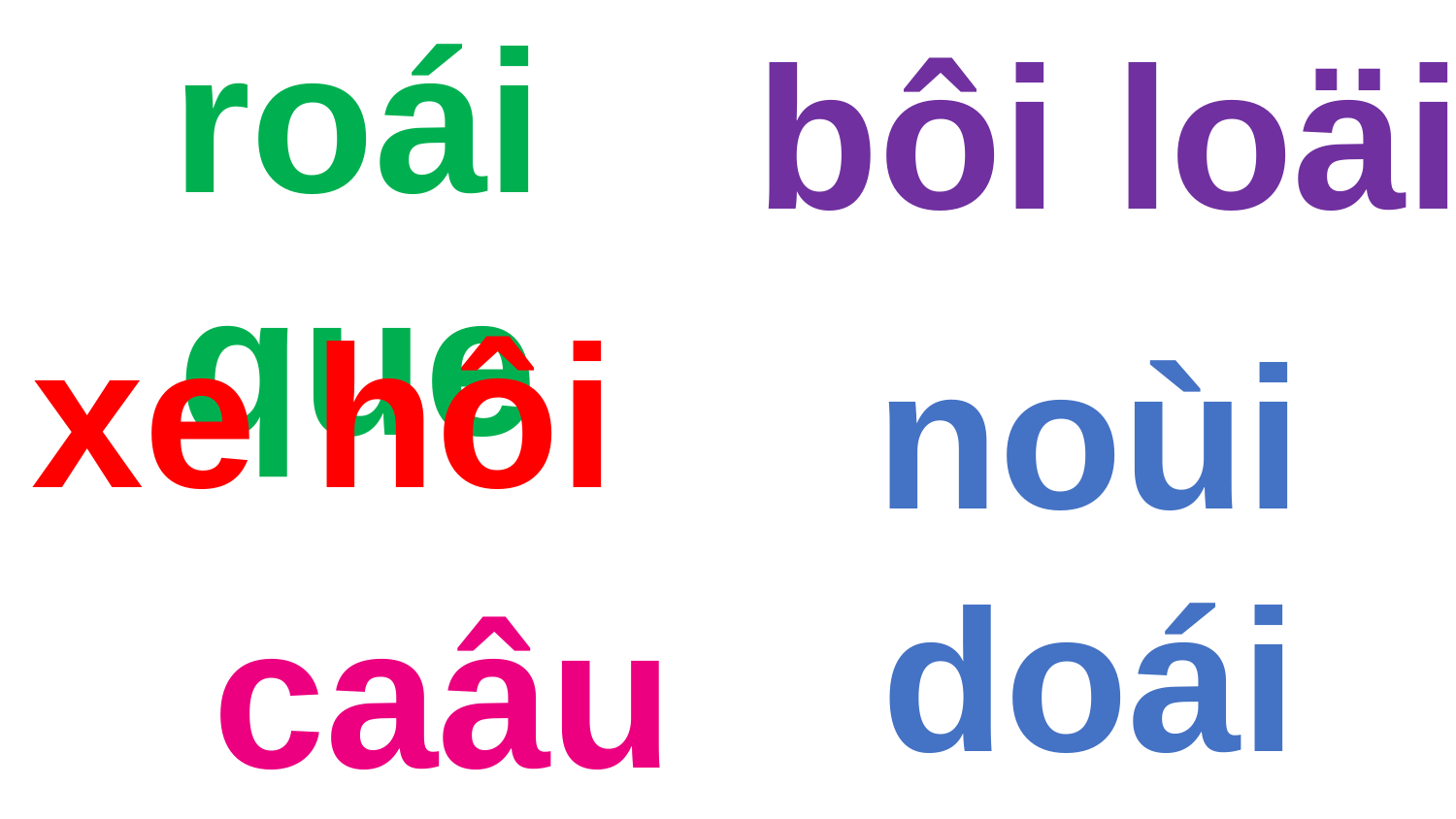

bôi loäi
roái que
xe hôi
noùi doái
caâu ñoái